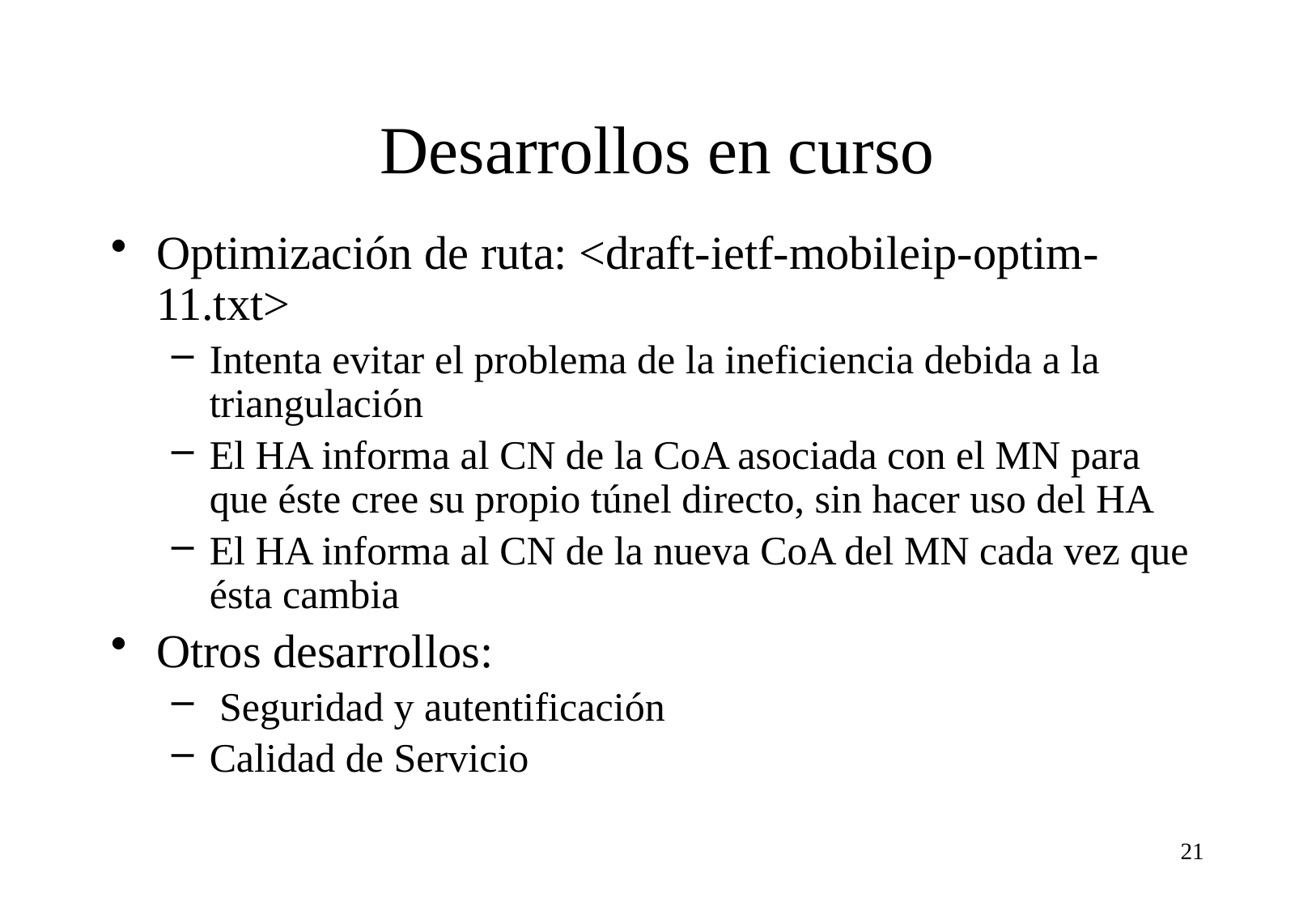

# Desarrollos en curso
Optimización de ruta: <draft-ietf-mobileip-optim-11.txt>
Intenta evitar el problema de la ineficiencia debida a la triangulación
El HA informa al CN de la CoA asociada con el MN para que éste cree su propio túnel directo, sin hacer uso del HA
El HA informa al CN de la nueva CoA del MN cada vez que ésta cambia
Otros desarrollos:
 Seguridad y autentificación
Calidad de Servicio
21